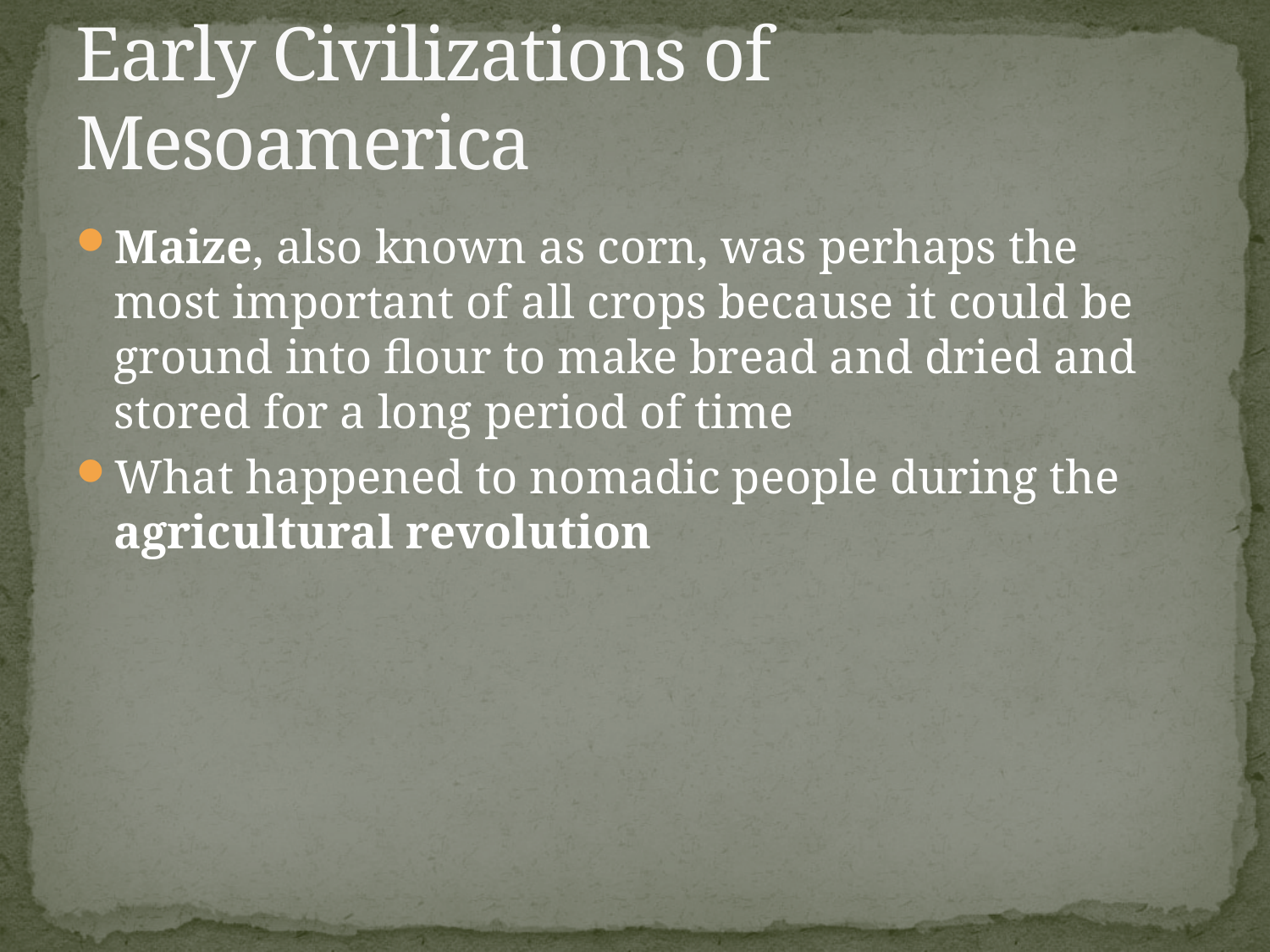

# Early Civilizations of Mesoamerica
Maize, also known as corn, was perhaps the most important of all crops because it could be ground into flour to make bread and dried and stored for a long period of time
What happened to nomadic people during the agricultural revolution